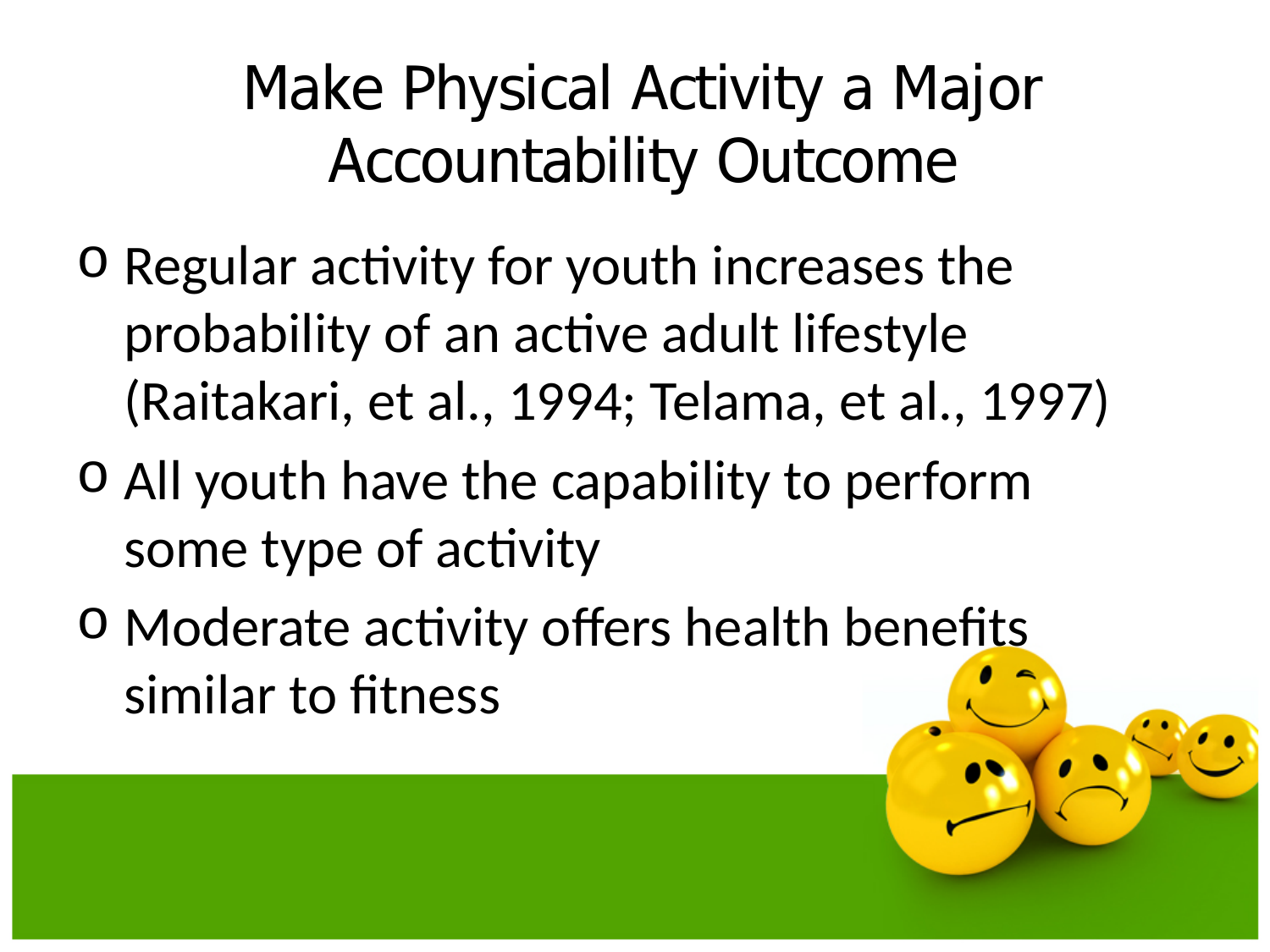

# Make Physical Activity a Major Accountability Outcome
Regular activity for youth increases the probability of an active adult lifestyle (Raitakari, et al., 1994; Telama, et al., 1997)
All youth have the capability to perform some type of activity
Moderate activity offers health benefits similar to fitness